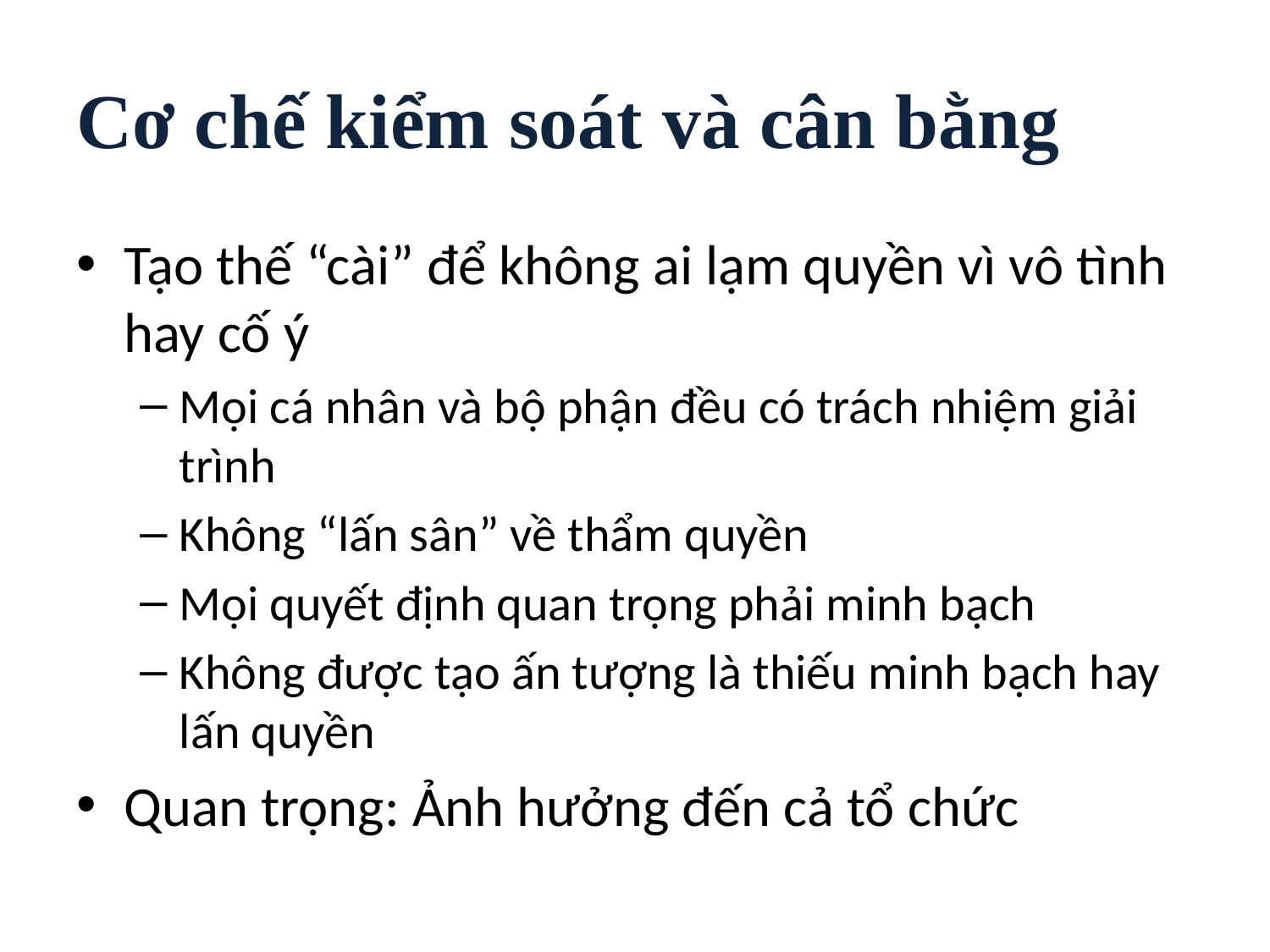

# Cơ chế kiểm soát và cân bằng
Tạo thế “cài” để không ai lạm quyền vì vô tình hay cố ý
Mọi cá nhân và bộ phận đều có trách nhiệm giải trình
Không “lấn sân” về thẩm quyền
Mọi quyết định quan trọng phải minh bạch
Không được tạo ấn tượng là thiếu minh bạch hay lấn quyền
Quan trọng: Ảnh hưởng đến cả tổ chức